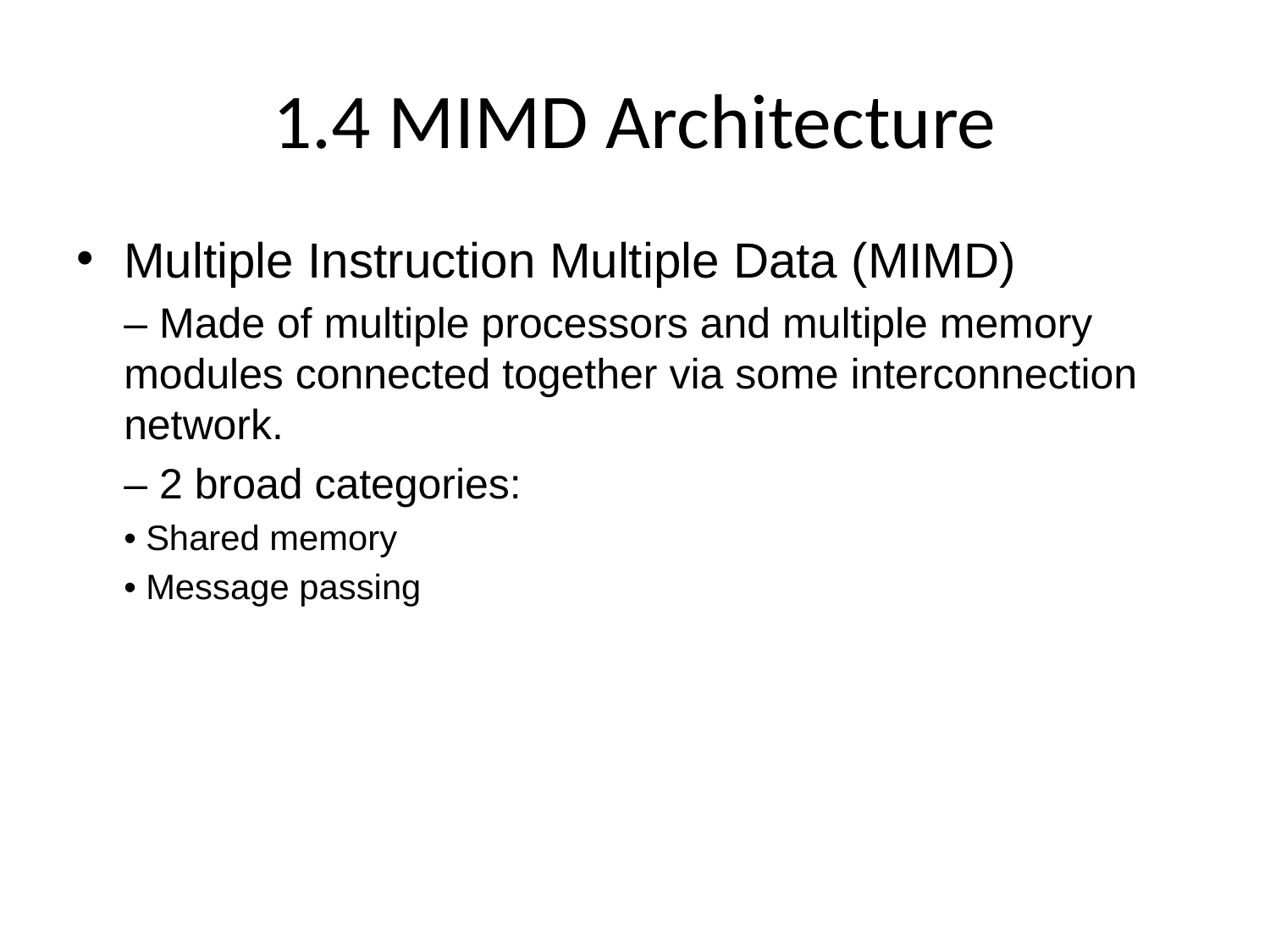

# 1.4 MIMD Architecture
Multiple Instruction Multiple Data (MIMD)
	– Made of multiple processors and multiple memory	modules connected together via some interconnection network.
	– 2 broad categories:
	• Shared memory
	• Message passing